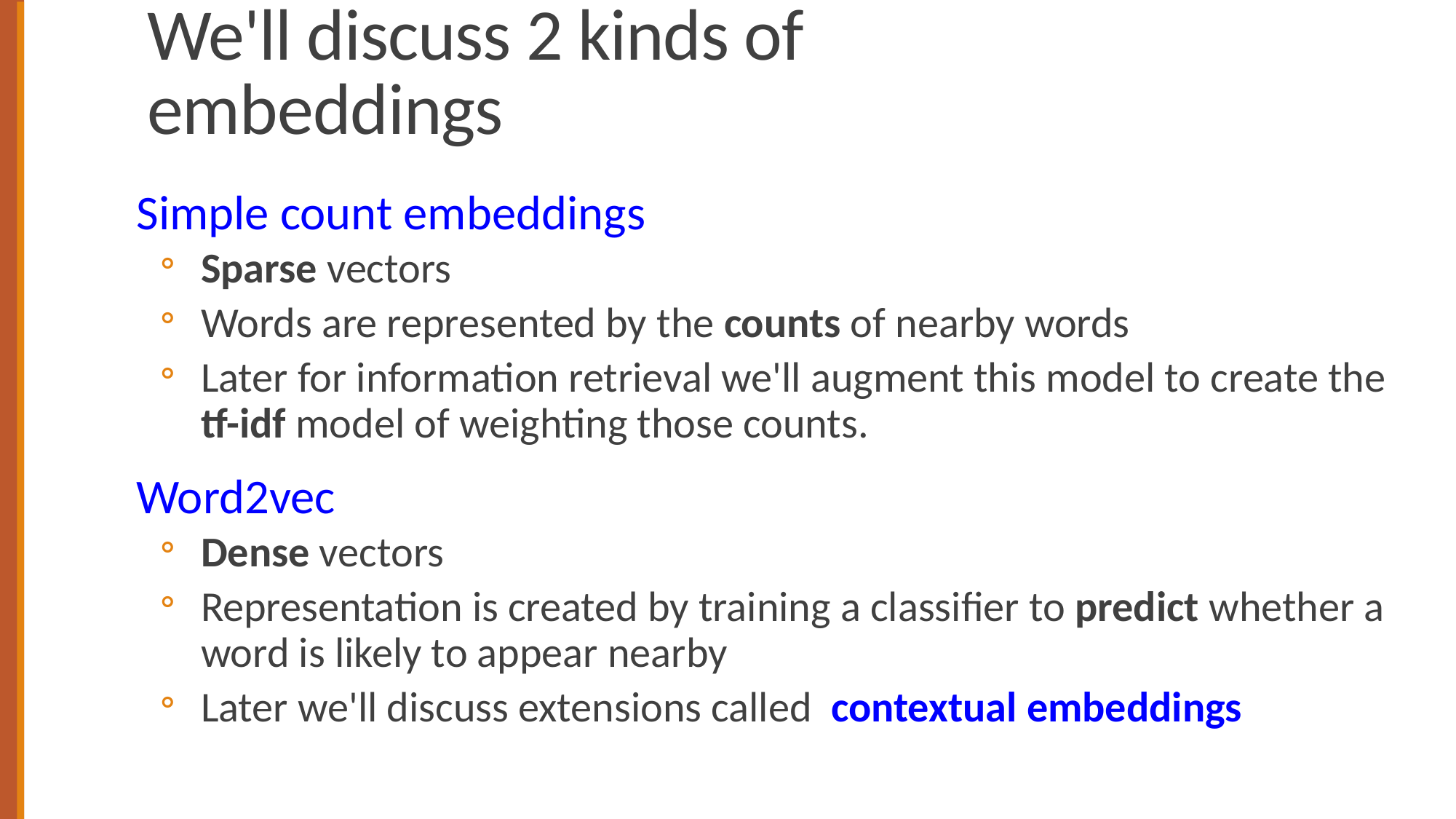

# We'll discuss 2 kinds of embeddings
Simple count embeddings
Sparse vectors
Words are represented by the counts of nearby words
Later for information retrieval we'll augment this model to create the tf-idf model of weighting those counts.
Word2vec
Dense vectors
Representation is created by training a classifier to predict whether a word is likely to appear nearby
Later we'll discuss extensions called  contextual embeddings